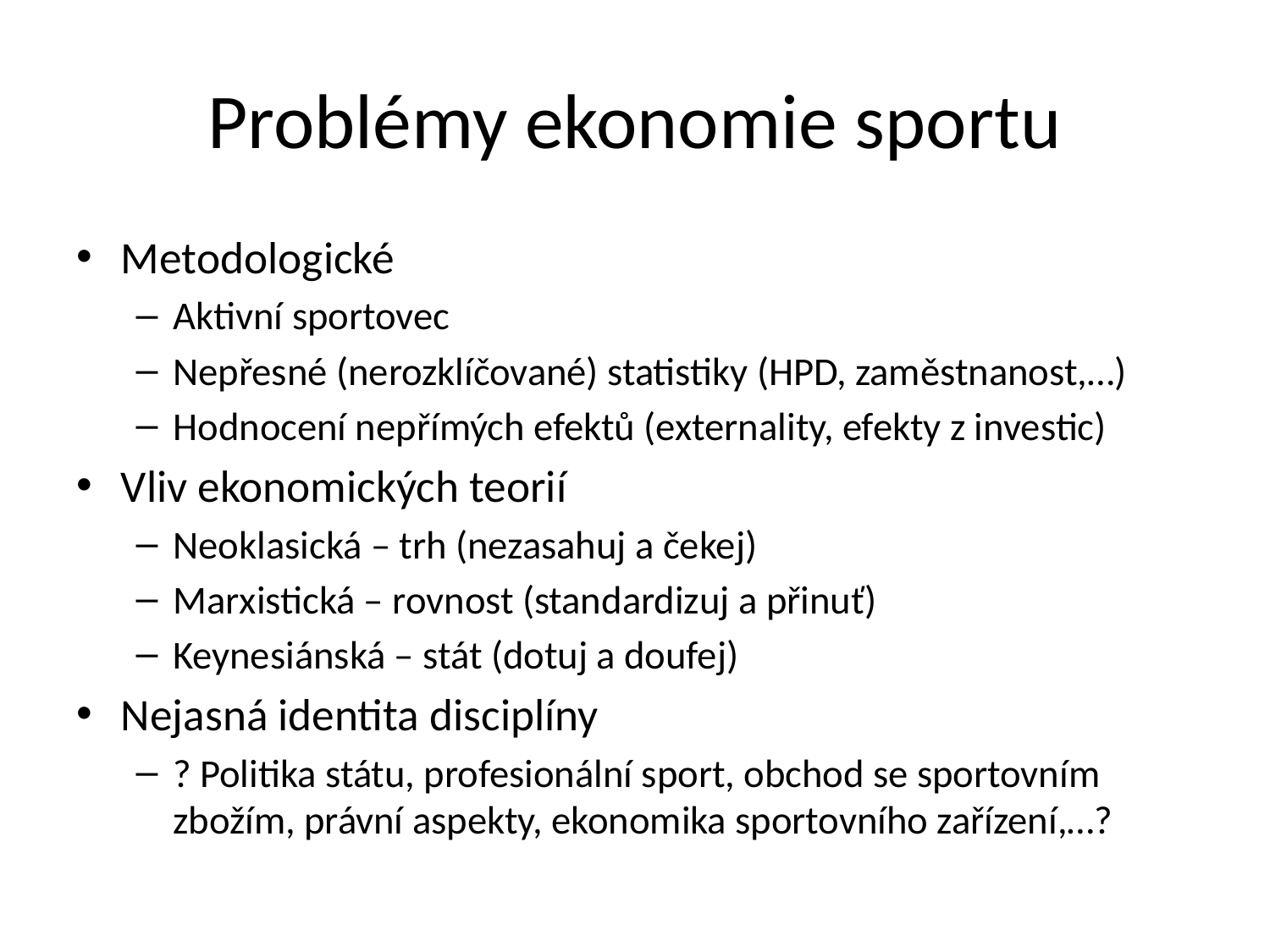

# Problémy ekonomie sportu
Metodologické
Aktivní sportovec
Nepřesné (nerozklíčované) statistiky (HPD, zaměstnanost,…)
Hodnocení nepřímých efektů (externality, efekty z investic)
Vliv ekonomických teorií
Neoklasická – trh (nezasahuj a čekej)
Marxistická – rovnost (standardizuj a přinuť)
Keynesiánská – stát (dotuj a doufej)
Nejasná identita disciplíny
? Politika státu, profesionální sport, obchod se sportovním zbožím, právní aspekty, ekonomika sportovního zařízení,…?